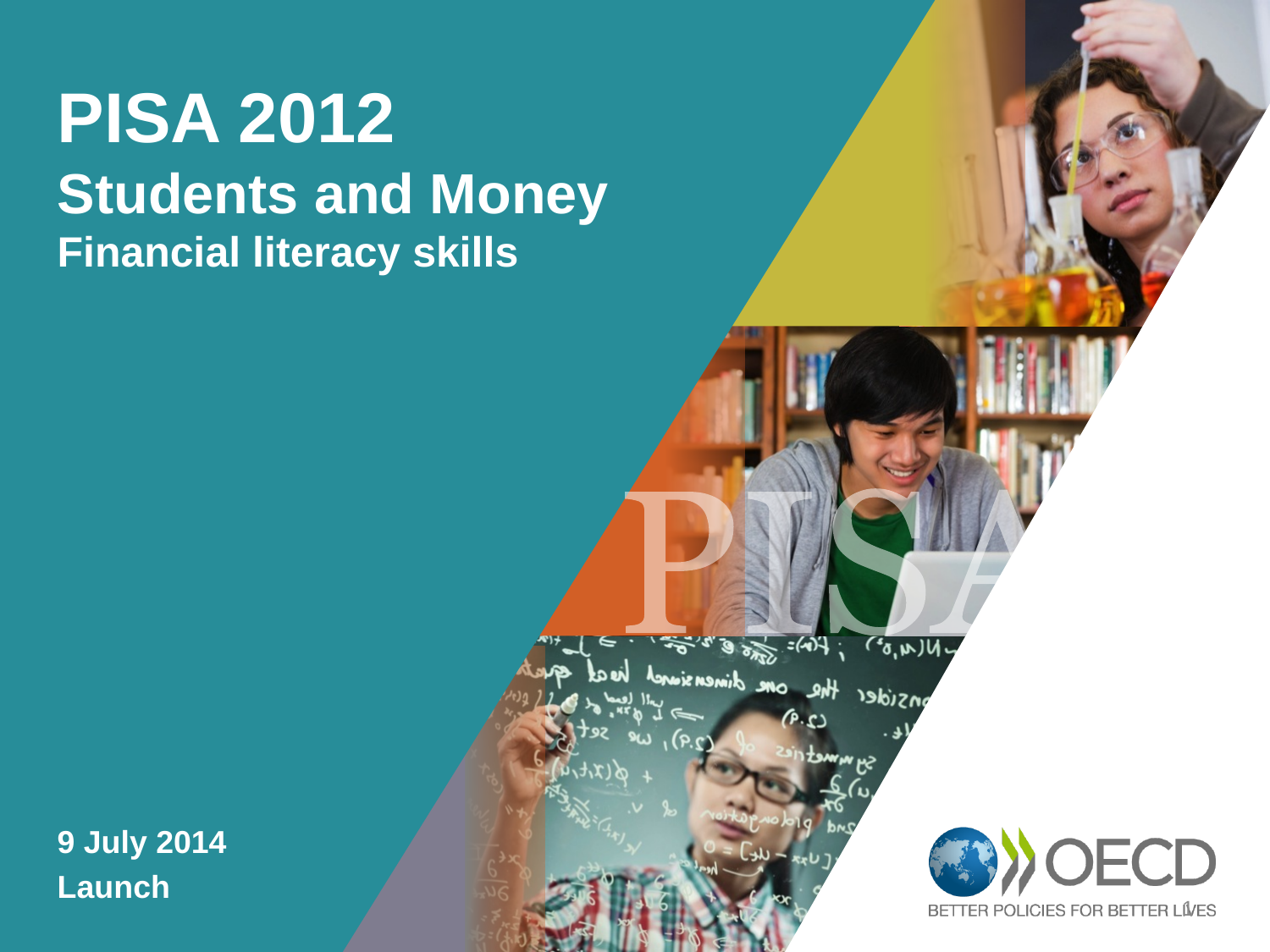

PISA 2012
Students and Money
Financial literacy skills
9 July 2014
Launch